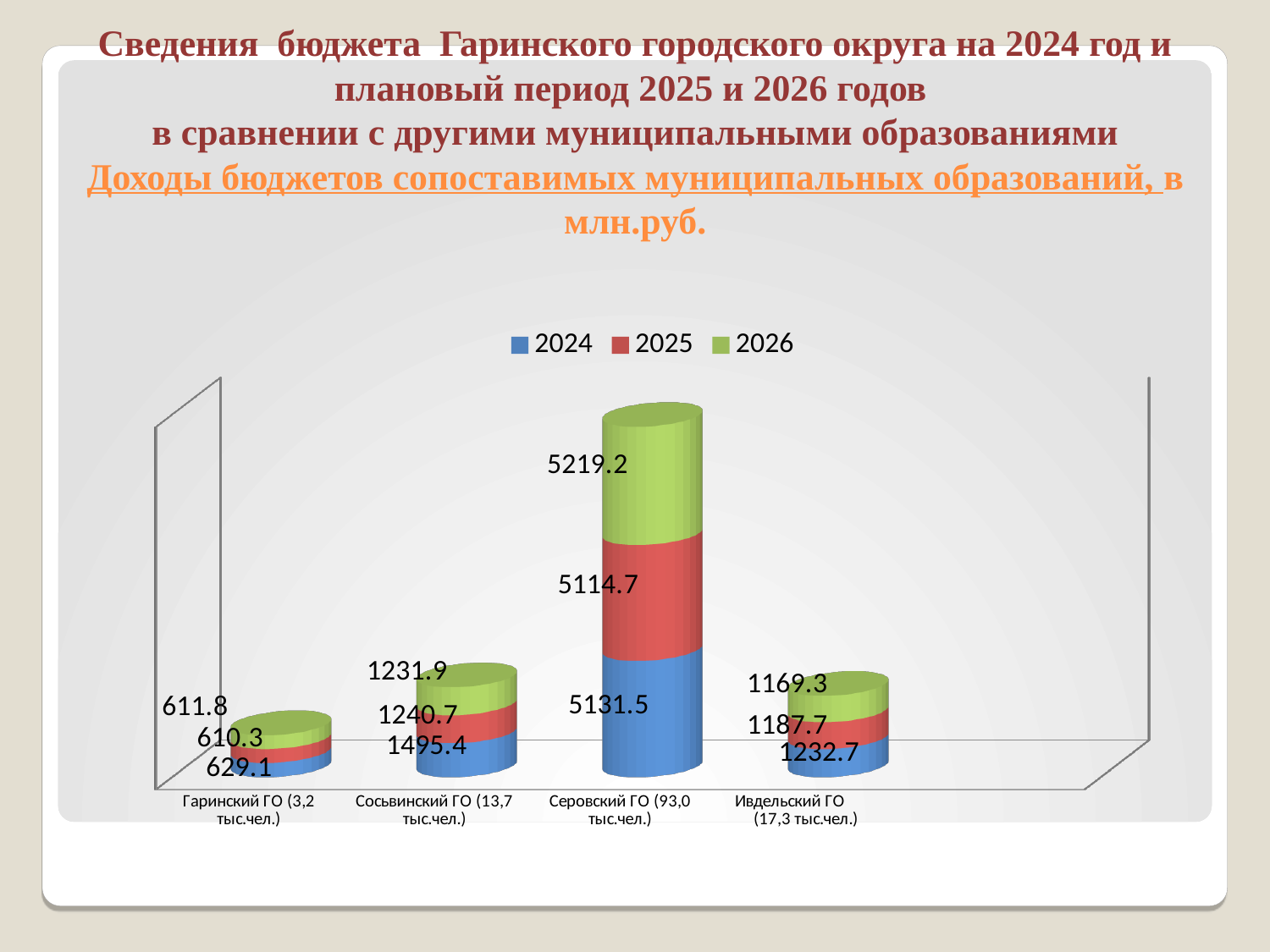

# Сведения  бюджета  Гаринского городского округа на 2024 год и плановый период 2025 и 2026 годов в сравнении с другими муниципальными образованиями Доходы бюджетов сопоставимых муниципальных образований, в млн.руб.

[unsupported chart]